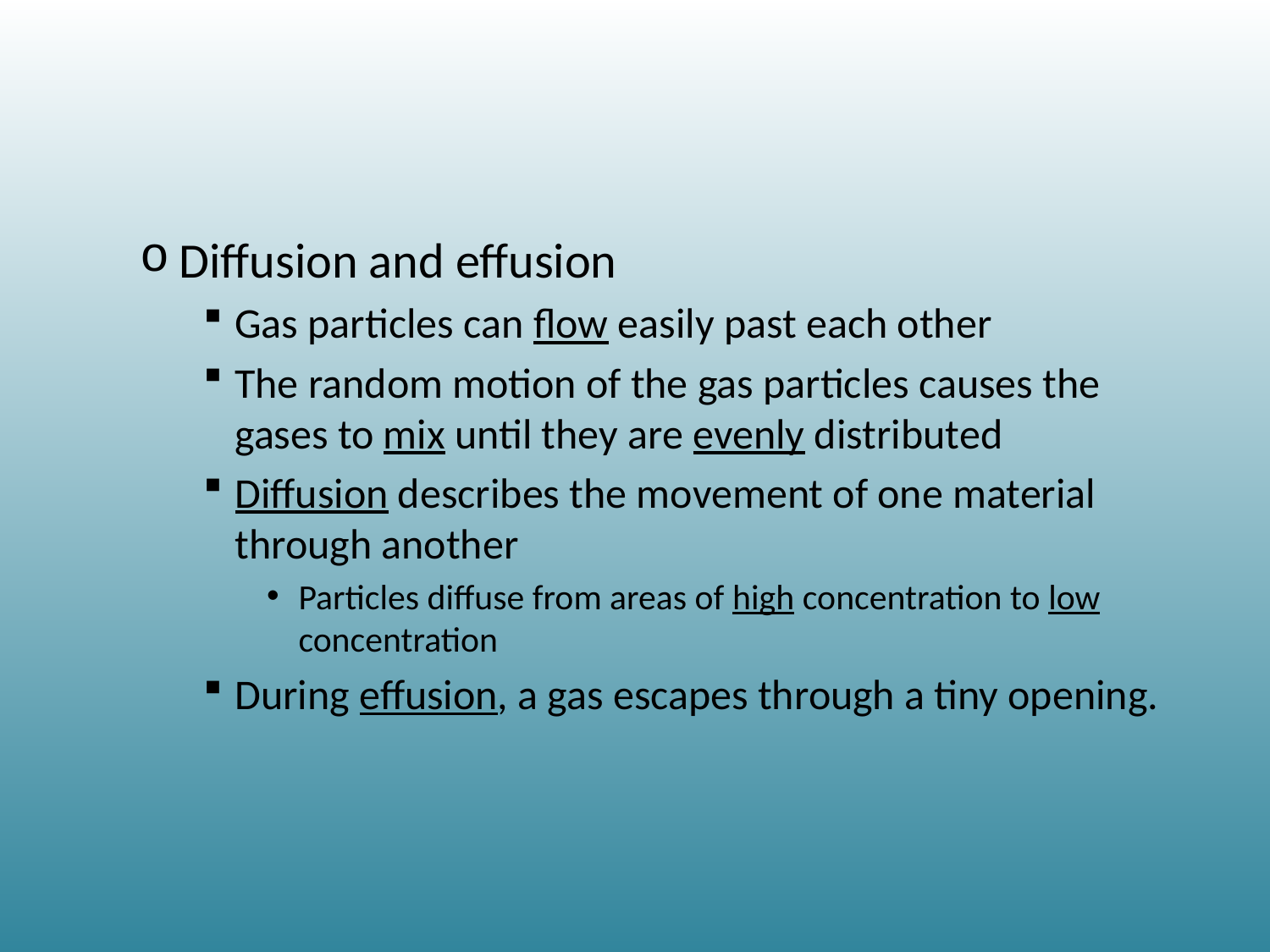

#
Diffusion and effusion
Gas particles can flow easily past each other
The random motion of the gas particles causes the gases to mix until they are evenly distributed
Diffusion describes the movement of one material through another
Particles diffuse from areas of high concentration to low concentration
During effusion, a gas escapes through a tiny opening.